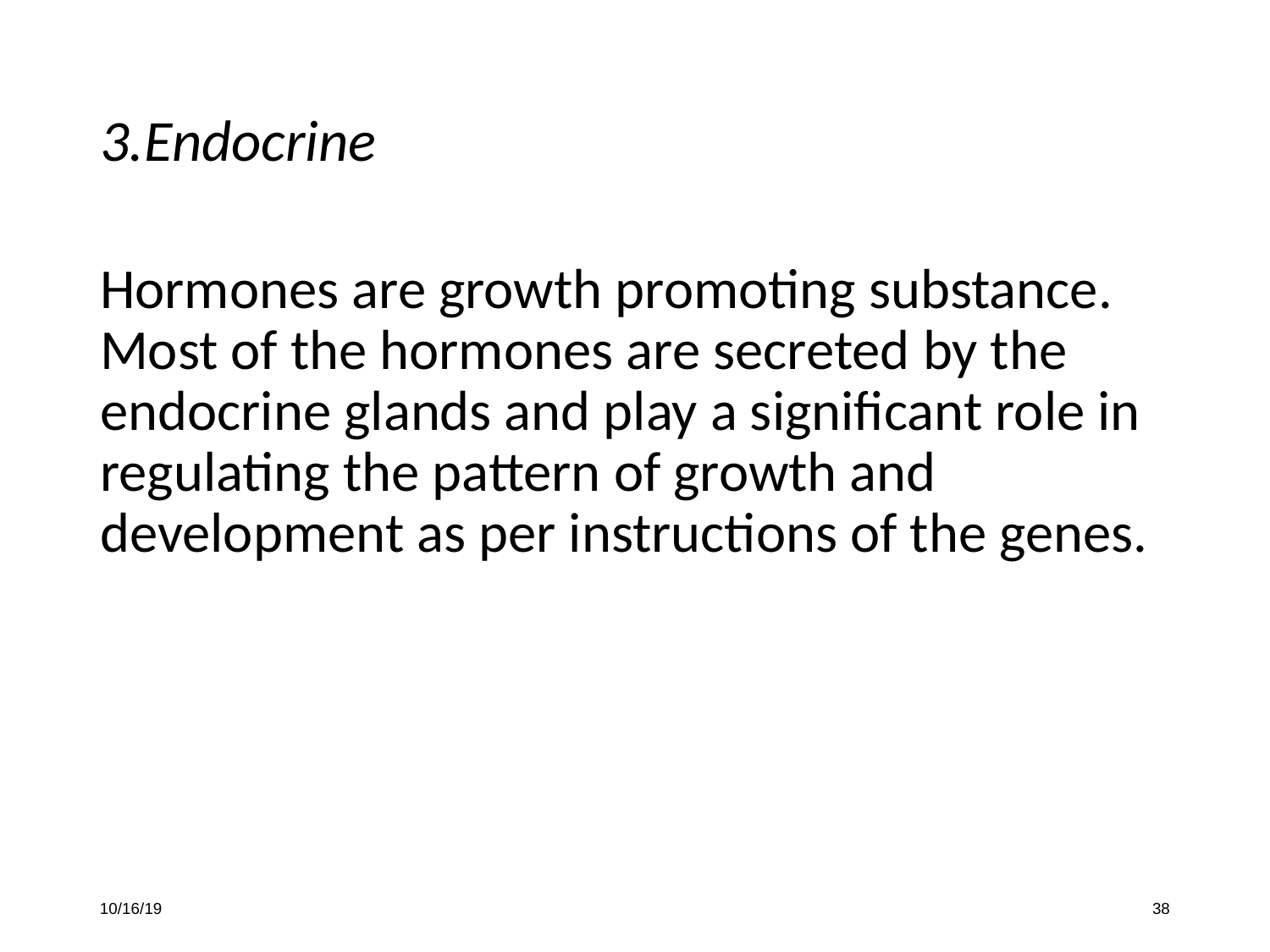

3.Endocrine
Hormones are growth promoting substance.
Most of the hormones are secreted by the endocrine glands and play a significant role in regulating the pattern of growth and development as per instructions of the genes.
10/16/19
38